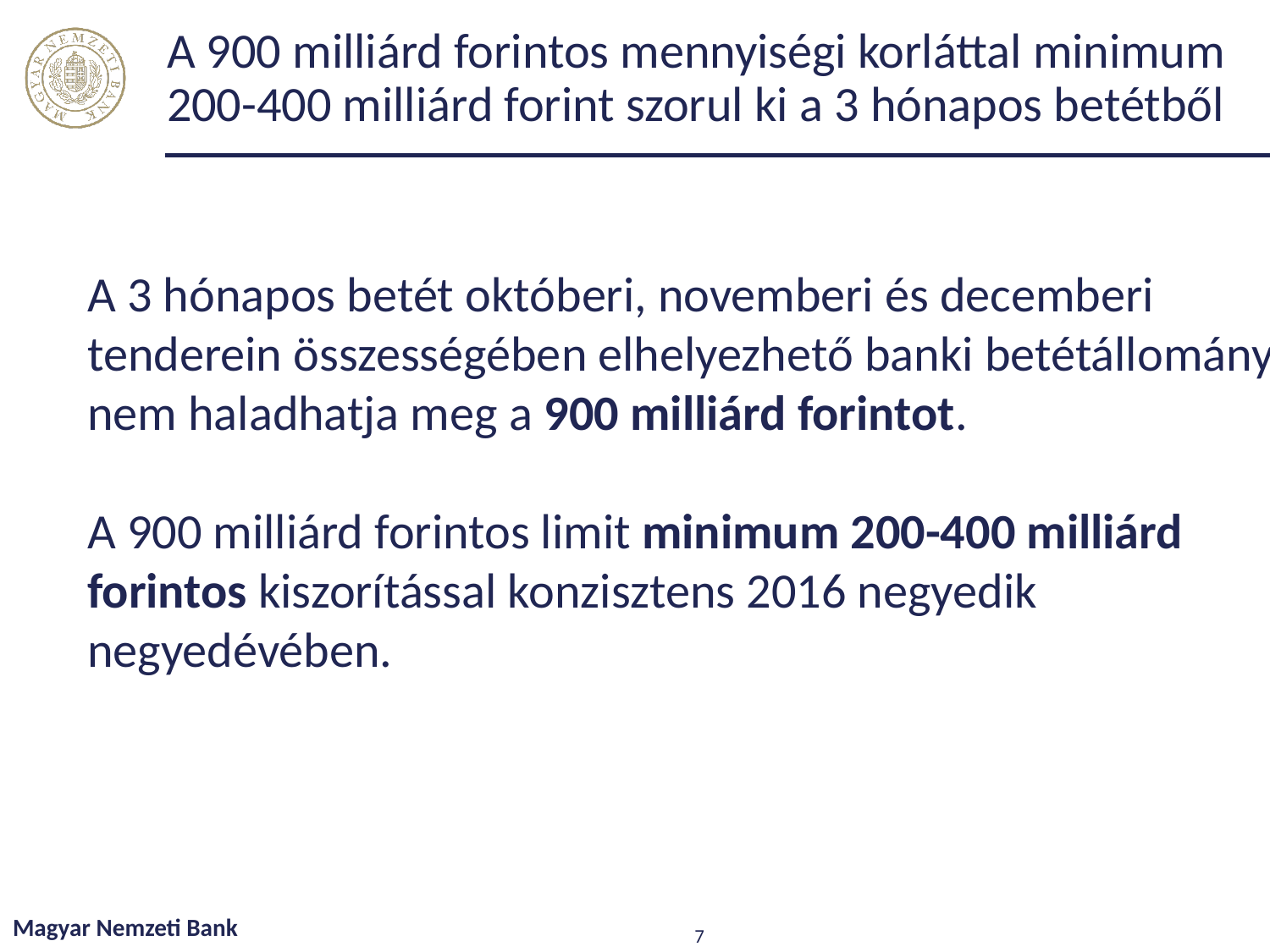

# A 900 milliárd forintos mennyiségi korláttal minimum 200-400 milliárd forint szorul ki a 3 hónapos betétből
A 3 hónapos betét októberi, novemberi és decemberi tenderein összességében elhelyezhető banki betétállomány nem haladhatja meg a 900 milliárd forintot.

A 900 milliárd forintos limit minimum 200-400 milliárd forintos kiszorítással konzisztens 2016 negyedik negyedévében.
Magyar Nemzeti Bank
7